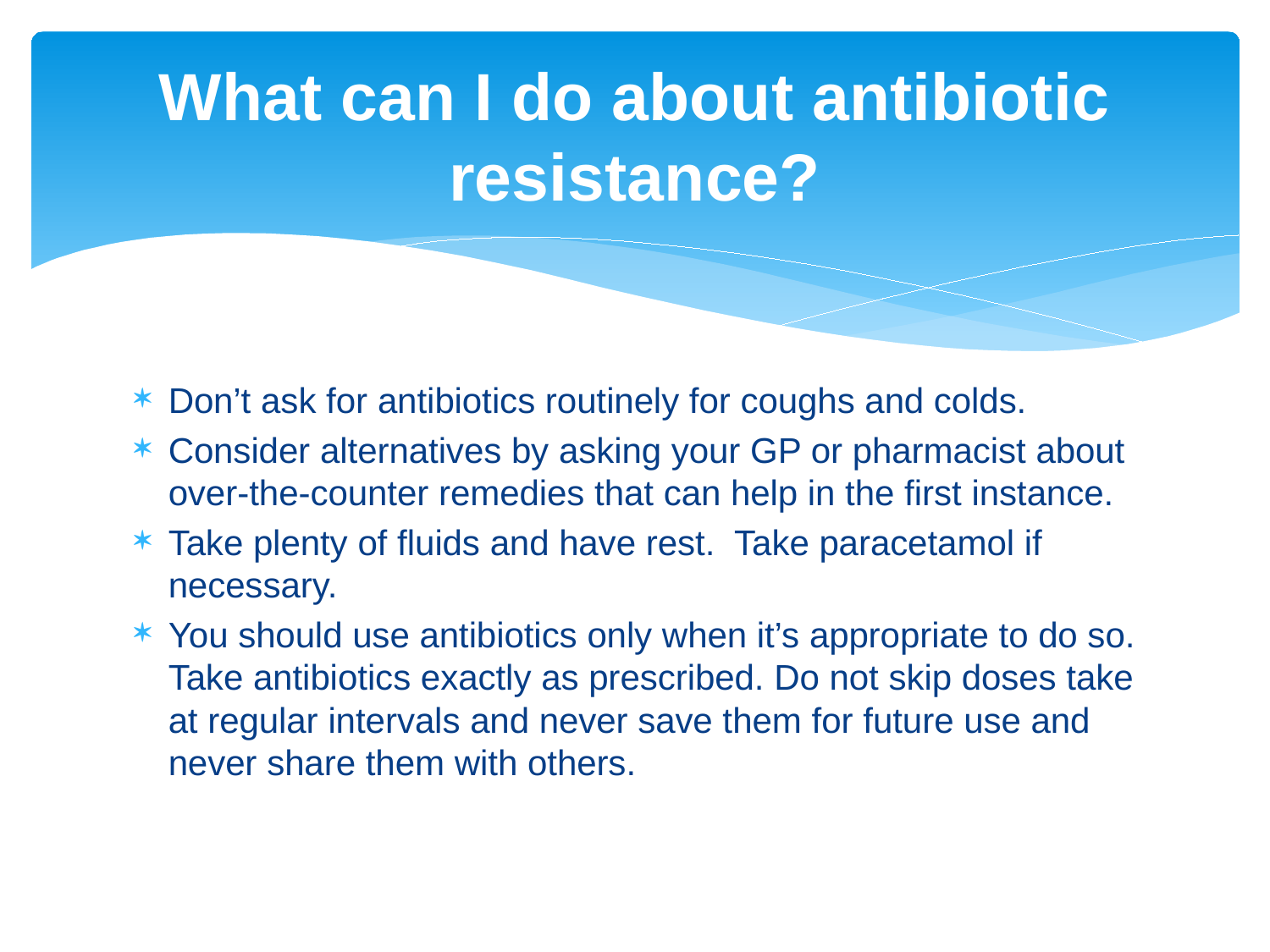

# What can I do about antibiotic resistance?
Don’t ask for antibiotics routinely for coughs and colds.
Consider alternatives by asking your GP or pharmacist about over-the-counter remedies that can help in the first instance.
Take plenty of fluids and have rest.  Take paracetamol if necessary.
You should use antibiotics only when it’s appropriate to do so. Take antibiotics exactly as prescribed. Do not skip doses take at regular intervals and never save them for future use and never share them with others.